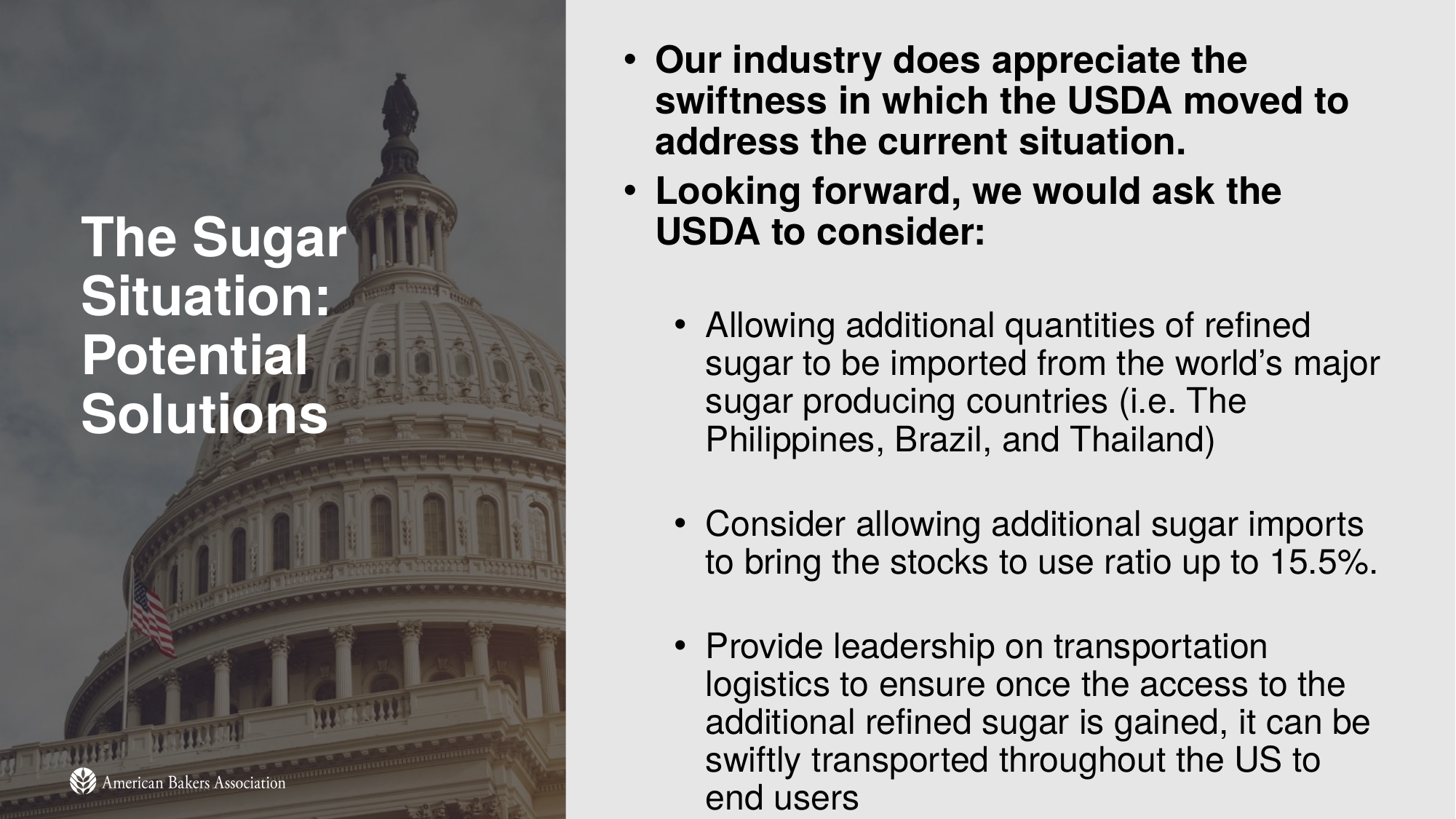

Our industry does appreciate the swiftness in which the USDA moved to address the current situation.
Looking forward, we would ask the USDA to consider:

Allowing additional quantities of refined sugar to be imported from the world’s major sugar producing countries (i.e. The Philippines, Brazil, and Thailand)

Consider allowing additional sugar imports to bring the stocks to use ratio up to 15.5%.

Provide leadership on transportation logistics to ensure once the access to the additional refined sugar is gained, it can be swiftly transported throughout the US to end users

# The Sugar Situation: Potential Solutions